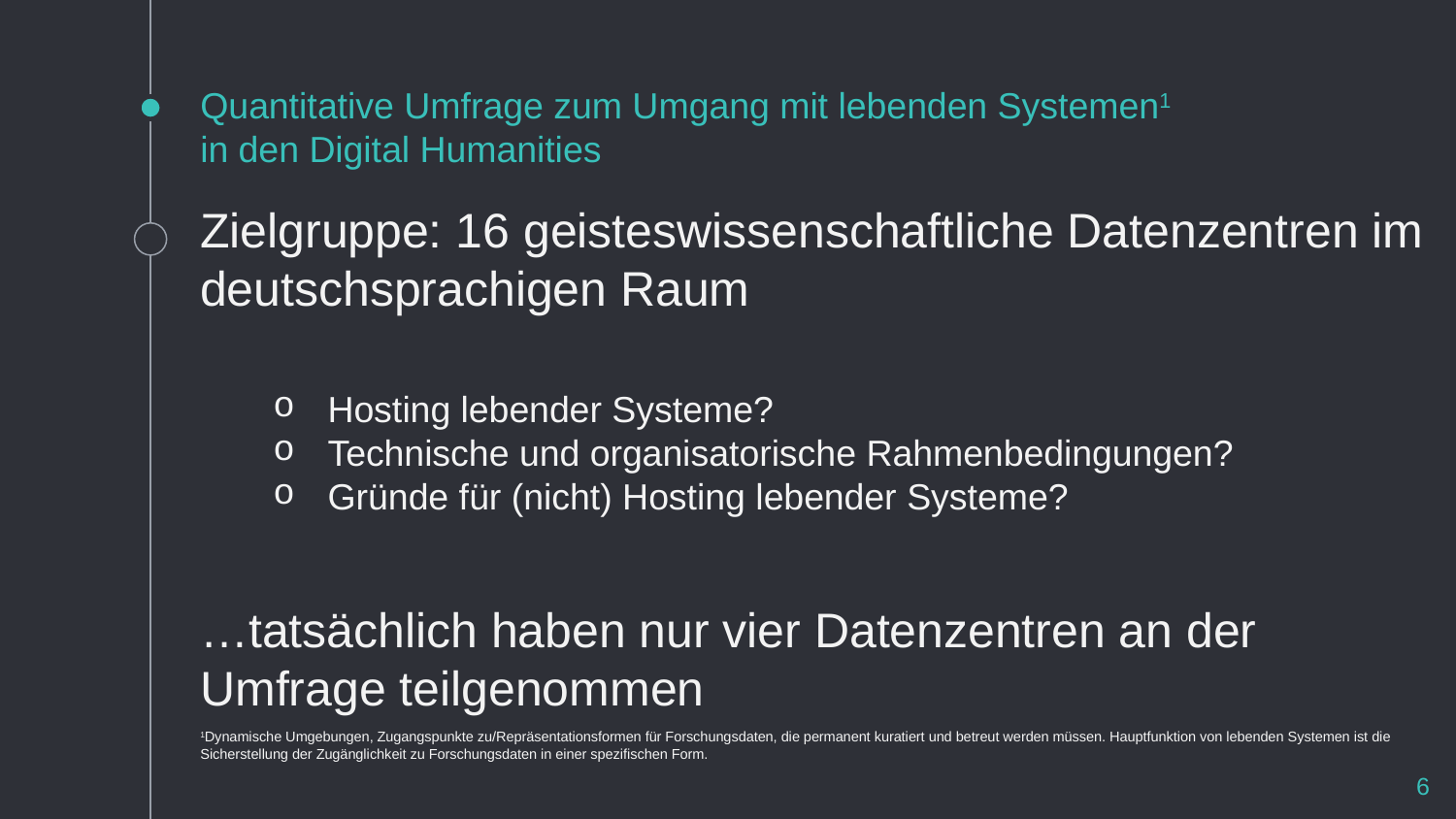

# Quantitative Umfrage zum Umgang mit lebenden Systemen1 in den Digital Humanities
Zielgruppe: 16 geisteswissenschaftliche Datenzentren im deutschsprachigen Raum

Hosting lebender Systeme?
Technische und organisatorische Rahmenbedingungen?
Gründe für (nicht) Hosting lebender Systeme?

…tatsächlich haben nur vier Datenzentren an der Umfrage teilgenommen
1Dynamische Umgebungen, Zugangspunkte zu/Repräsentationsformen für Forschungsdaten, die permanent kuratiert und betreut werden müssen. Hauptfunktion von lebenden Systemen ist die Sicherstellung der Zugänglichkeit zu Forschungsdaten in einer spezifischen Form.
6